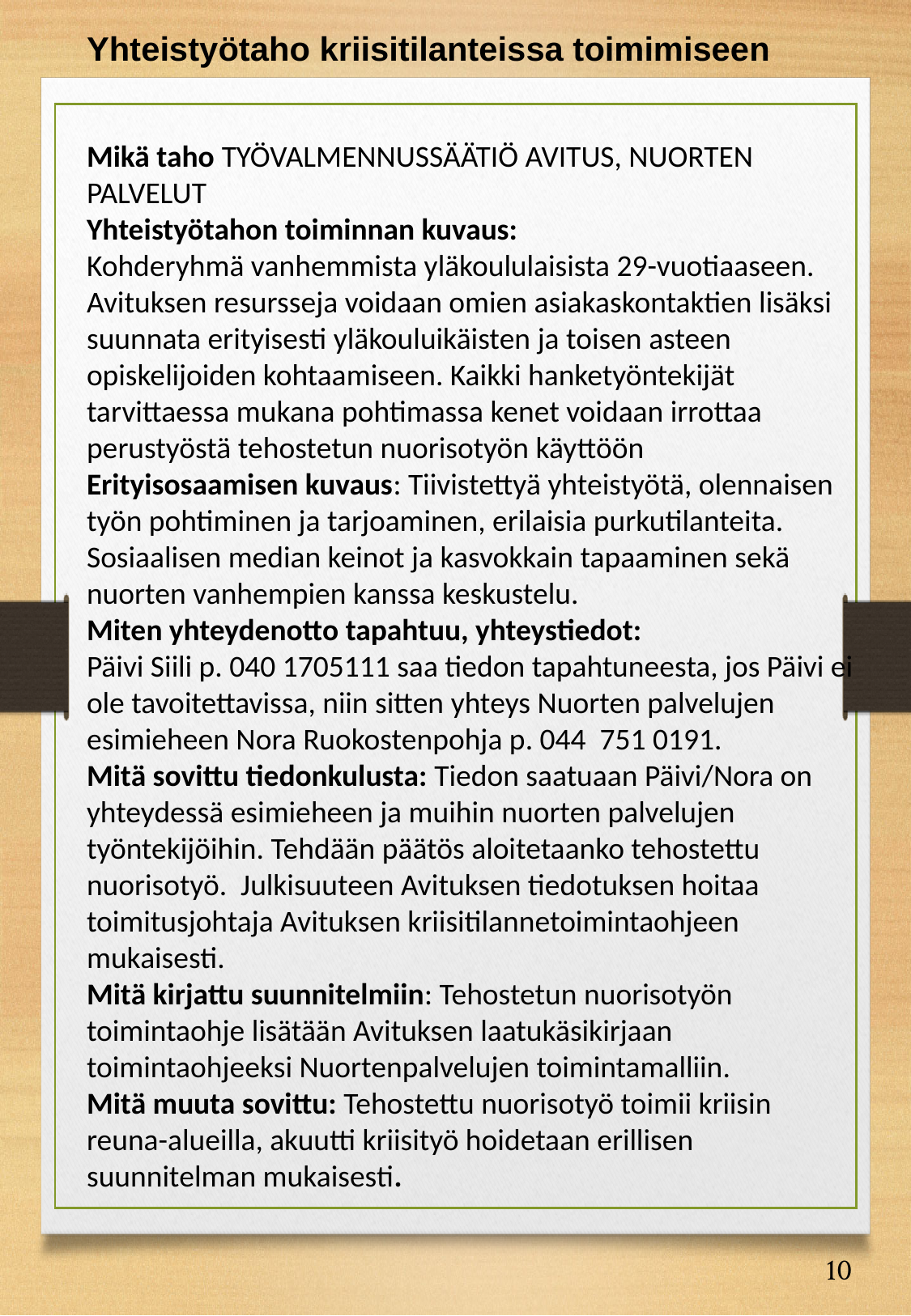

Yhteistyötaho kriisitilanteissa toimimiseen

Mikä taho TYÖVALMENNUSSÄÄTIÖ AVITUS, NUORTEN PALVELUT
Yhteistyötahon toiminnan kuvaus:
Kohderyhmä vanhemmista yläkoululaisista 29-vuotiaaseen. Avituksen resursseja voidaan omien asiakaskontaktien lisäksi suunnata erityisesti yläkouluikäisten ja toisen asteen opiskelijoiden kohtaamiseen. Kaikki hanketyöntekijät tarvittaessa mukana pohtimassa kenet voidaan irrottaa perustyöstä tehostetun nuorisotyön käyttöön
Erityisosaamisen kuvaus: Tiivistettyä yhteistyötä, olennaisen työn pohtiminen ja tarjoaminen, erilaisia purkutilanteita. Sosiaalisen median keinot ja kasvokkain tapaaminen sekä nuorten vanhempien kanssa keskustelu.
Miten yhteydenotto tapahtuu, yhteystiedot:
Päivi Siili p. 040 1705111 saa tiedon tapahtuneesta, jos Päivi ei ole tavoitettavissa, niin sitten yhteys Nuorten palvelujen esimieheen Nora Ruokostenpohja p. 044  751 0191.
Mitä sovittu tiedonkulusta: Tiedon saatuaan Päivi/Nora on yhteydessä esimieheen ja muihin nuorten palvelujen työntekijöihin. Tehdään päätös aloitetaanko tehostettu nuorisotyö.  Julkisuuteen Avituksen tiedotuksen hoitaa toimitusjohtaja Avituksen kriisitilannetoimintaohjeen mukaisesti.
Mitä kirjattu suunnitelmiin: Tehostetun nuorisotyön toimintaohje lisätään Avituksen laatukäsikirjaan toimintaohjeeksi Nuortenpalvelujen toimintamalliin.
Mitä muuta sovittu: Tehostettu nuorisotyö toimii kriisin reuna-alueilla, akuutti kriisityö hoidetaan erillisen suunnitelman mukaisesti.

10